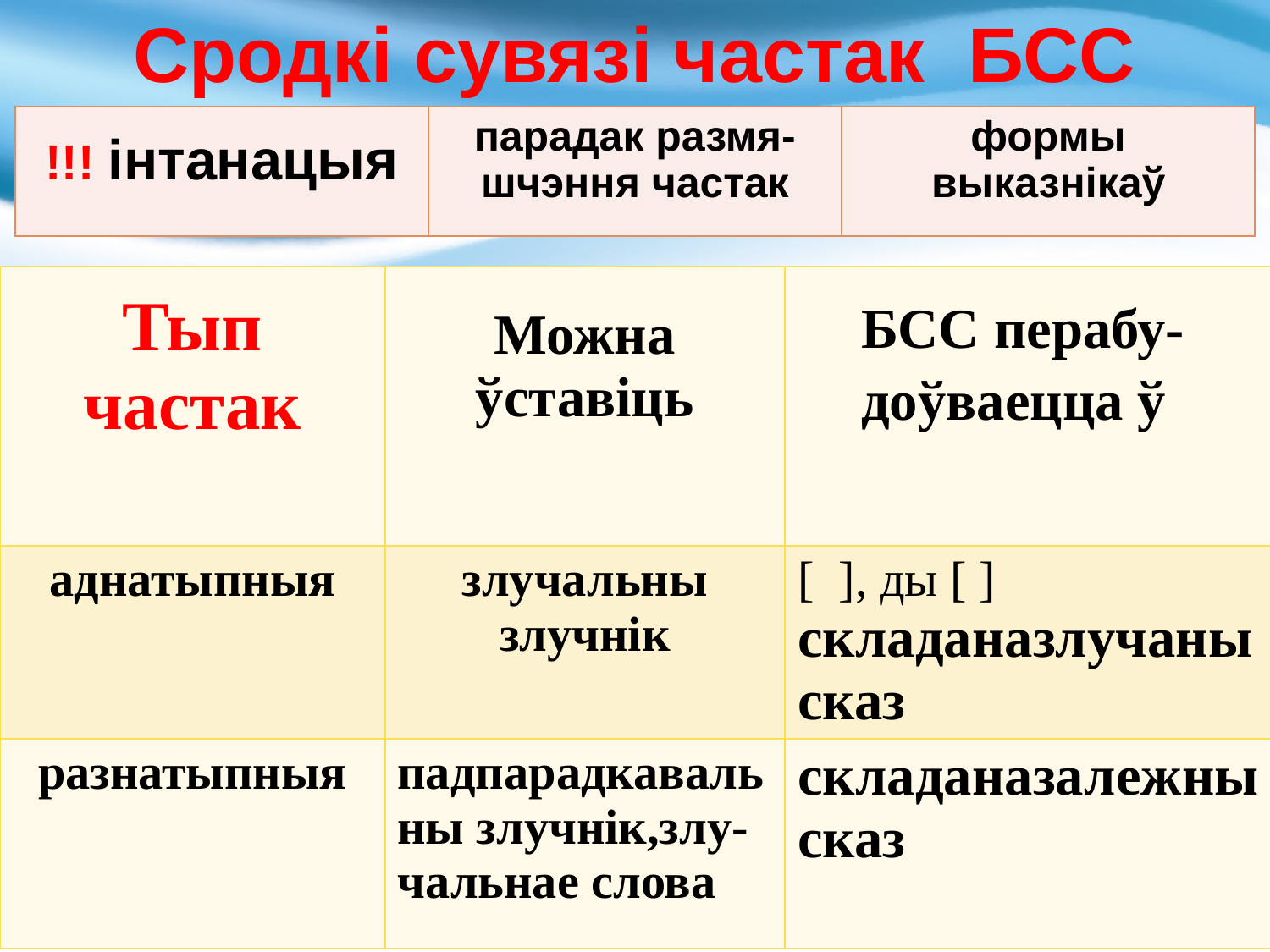

# Сродкі сувязі частак  БСС
| !!! інтанацыя | парадак размя-шчэння частак | формы выказнікаў |
| --- | --- | --- |
| Тып частак | Можна ўставіць | БСС перабу-доўваецца ў |
| --- | --- | --- |
| аднатыпныя | злучальны злучнік | [ ], ды [ ] складаназлучаны сказ |
| разнатыпныя | падпарадкавальны злучнік,злу-чальнае слова | складаназалежны сказ |